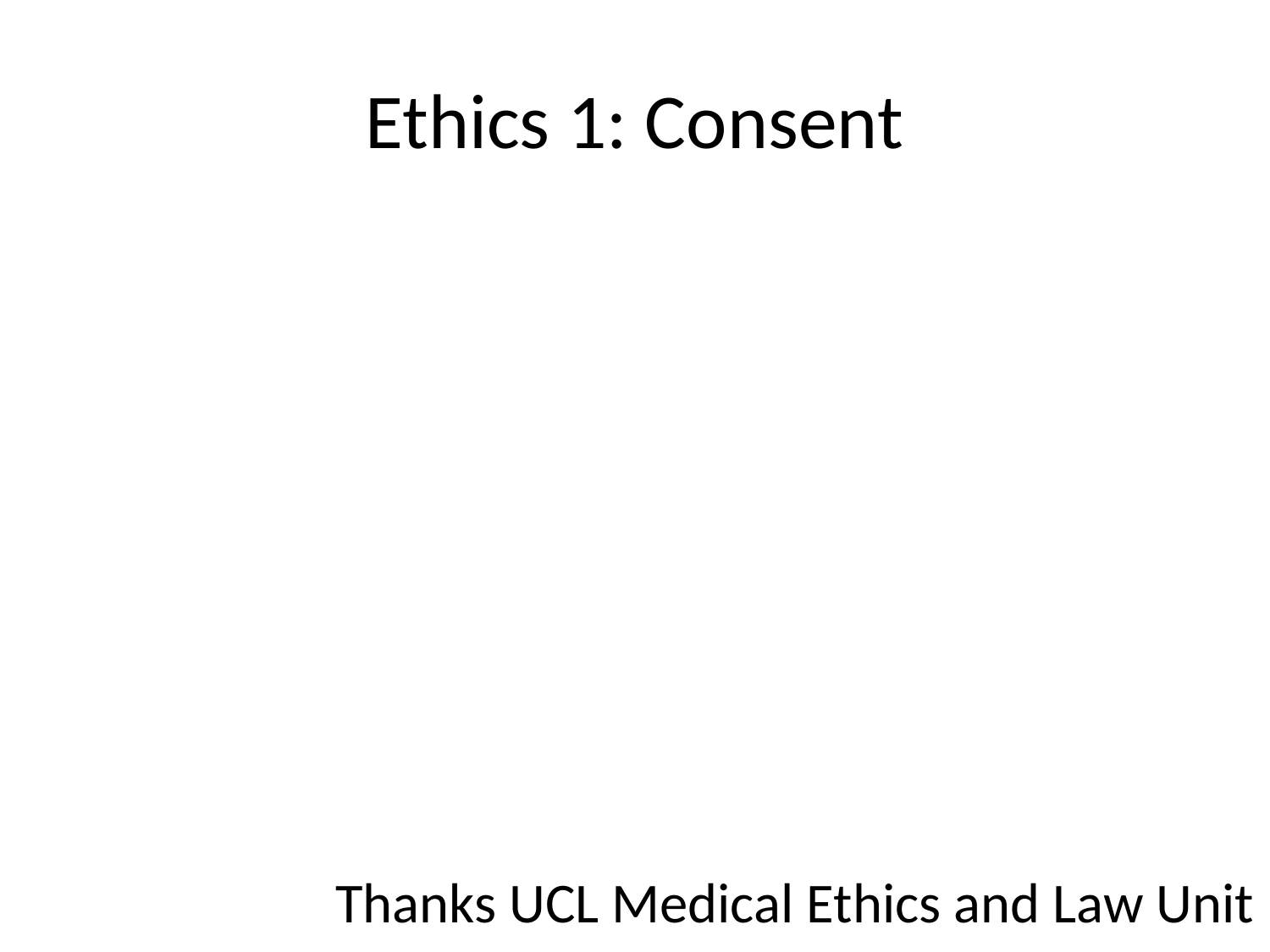

# Ethics 1: Consent
Thanks UCL Medical Ethics and Law Unit